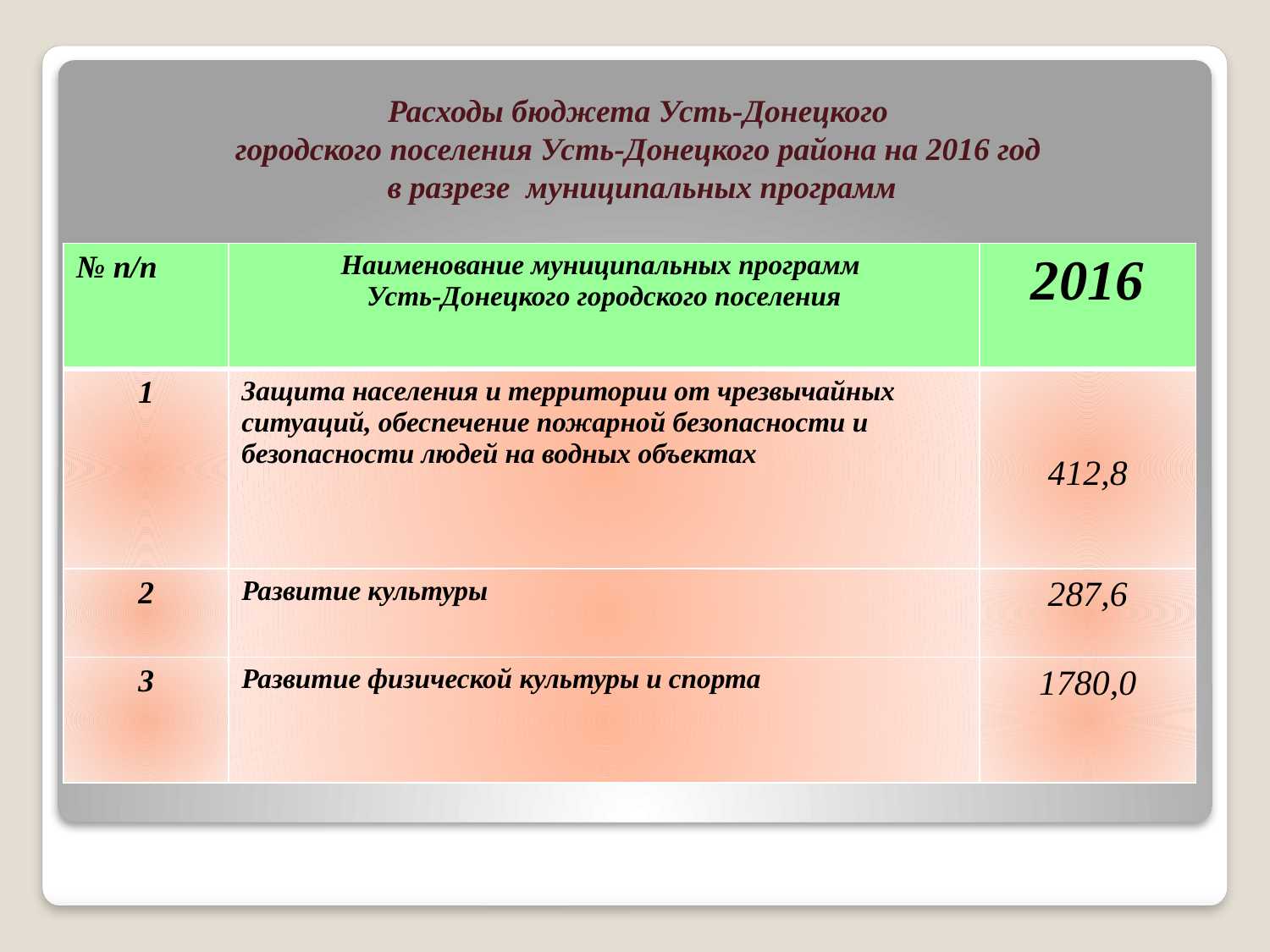

# Расходы бюджета Усть-Донецкого городского поселения Усть-Донецкого района на 2016 год в разрезе  муниципальных программ
| № п/п | Наименование муниципальных программ Усть-Донецкого городского поселения | 2016 |
| --- | --- | --- |
| 1 | Защита населения и территории от чрезвычайных ситуаций, обеспечение пожарной безопасности и безопасности людей на водных объектах | 412,8 |
| 2 | Развитие культуры | 287,6 |
| 3 | Развитие физической культуры и спорта | 1780,0 |